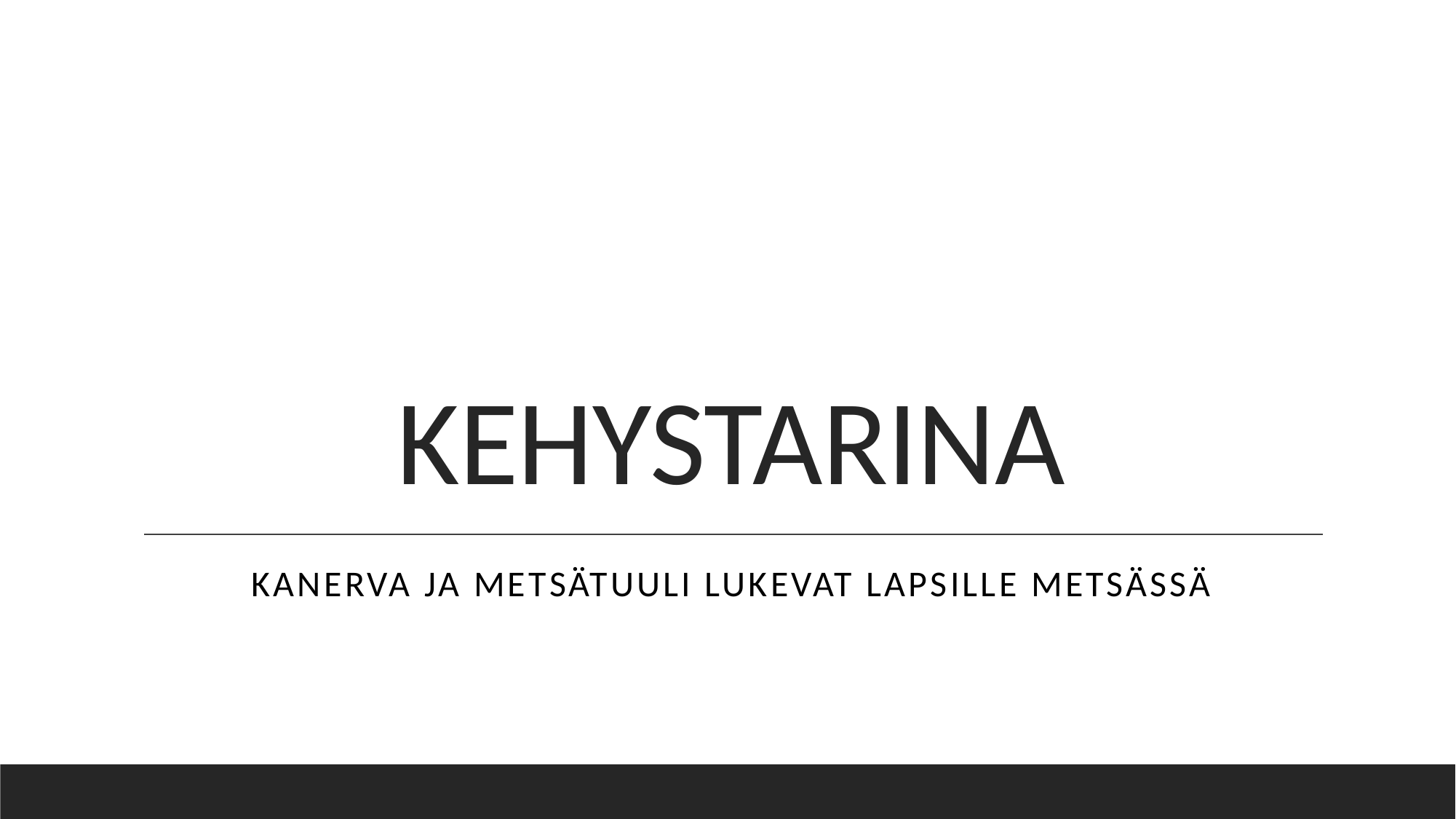

# KEHYSTARINA
Kanerva ja metsätuuli lukevat lapsille metsässä